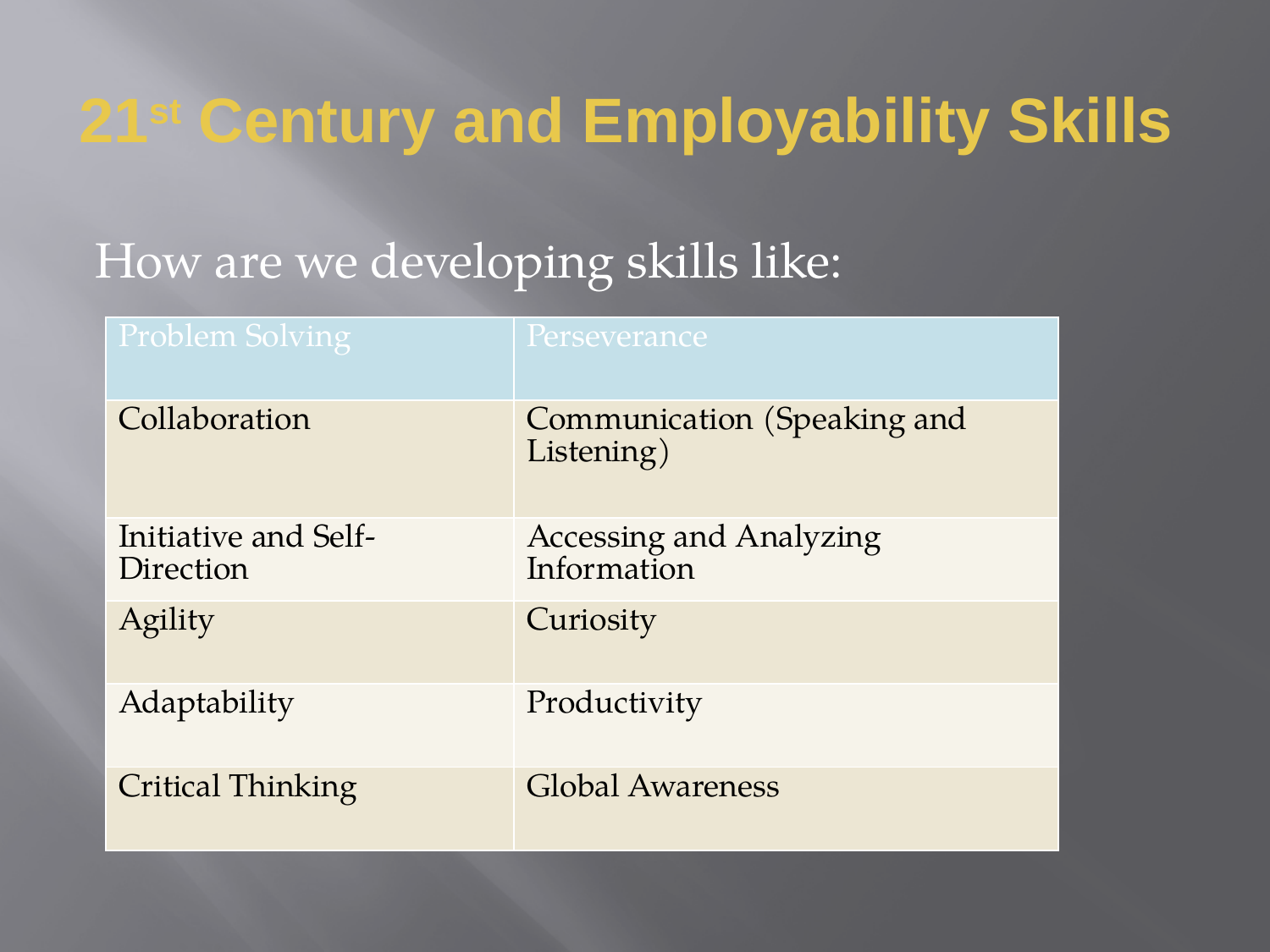

# 21st Century and Employability Skills
How are we developing skills like:

| Problem Solving | Perseverance |
| --- | --- |
| Collaboration | Communication (Speaking and Listening) |
| Initiative and Self-Direction | Accessing and Analyzing Information |
| Agility | Curiosity |
| Adaptability | Productivity |
| Critical Thinking | Global Awareness |